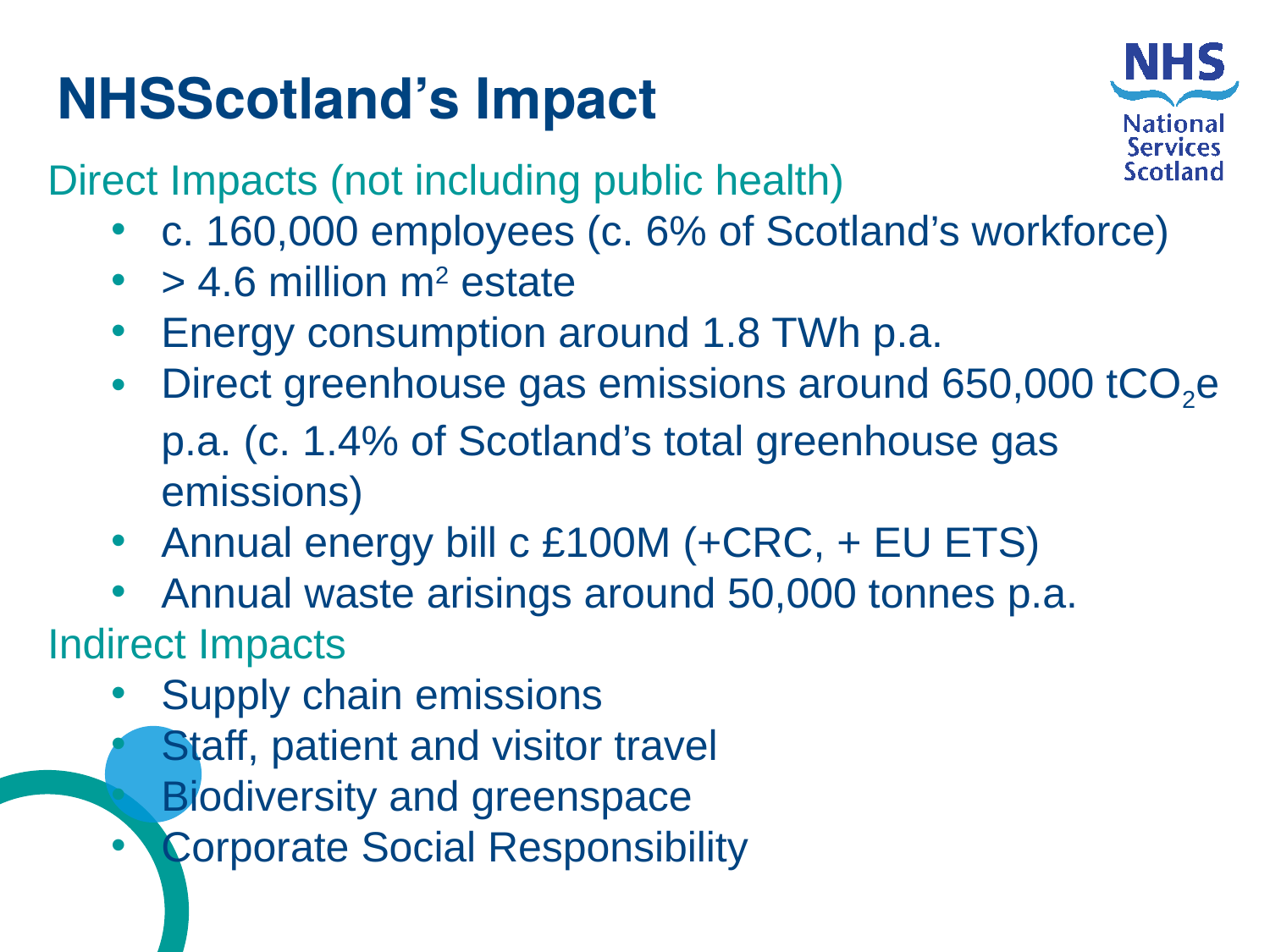

Slide style containing only text
NHSScotland’s Impact
Direct Impacts (not including public health)
c. 160,000 employees (c. 6% of Scotland’s workforce)
> 4.6 million m2 estate
Energy consumption around 1.8 TWh p.a.
Direct greenhouse gas emissions around 650,000 tCO2e p.a. (c. 1.4% of Scotland’s total greenhouse gas emissions)
Annual energy bill c £100M (+CRC, + EU ETS)
Annual waste arisings around 50,000 tonnes p.a.
Indirect Impacts
Supply chain emissions
Staff, patient and visitor travel
Biodiversity and greenspace
Corporate Social Responsibility

N.B.
Body Copy always uses Dark Blue NHS colour.